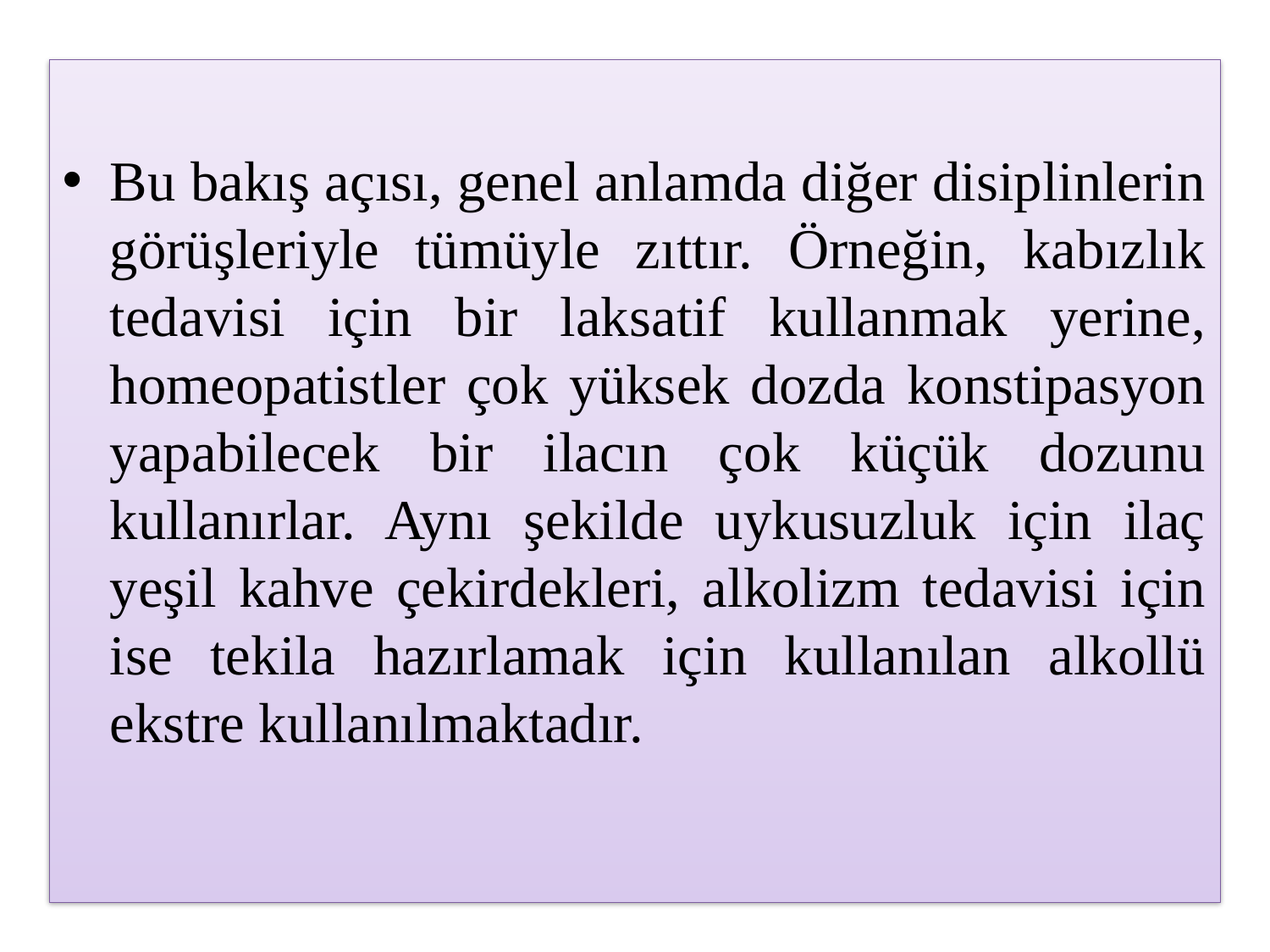

Bu bakış açısı, genel anlamda diğer disiplinlerin görüşleriyle tümüyle zıttır. Örneğin, kabızlık tedavisi için bir laksatif kullanmak yerine, homeopatistler çok yüksek dozda konstipasyon yapabilecek bir ilacın çok küçük dozunu kullanırlar. Aynı şekilde uykusuzluk için ilaç yeşil kahve çekirdekleri, alkolizm tedavisi için ise tekila hazırlamak için kullanılan alkollü ekstre kullanılmaktadır.